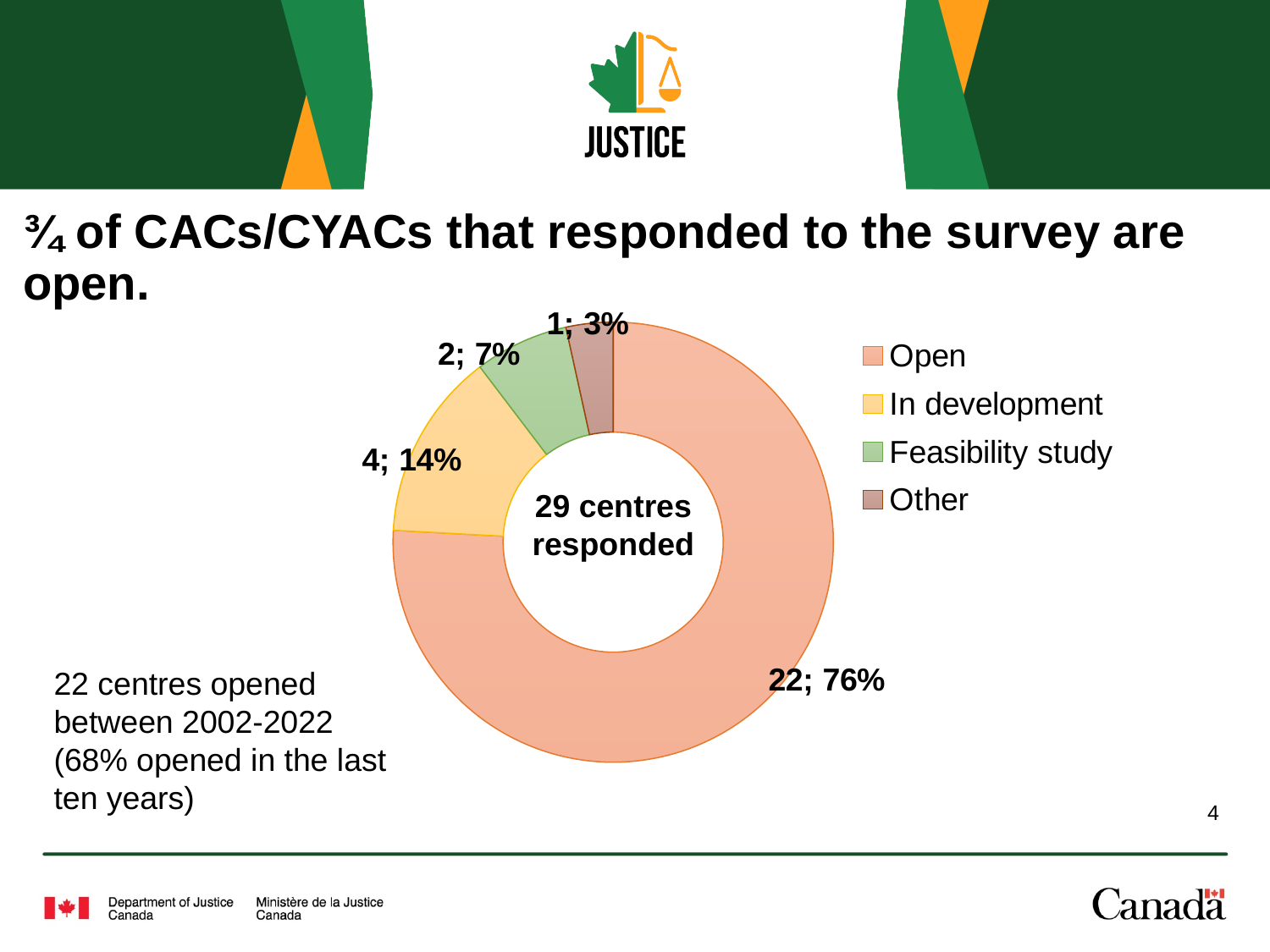

# ¾ of CACs/CYACs that responded to the survey are open.

### Chart

| Category |  |
|---|---|
| Open | 22.0 |
| In development | 4.0 |
| Feasibility study | 2.0 |
| Other | 1.0 |

### Chart

| Category |
|---|
29 centres responded

22 centres opened between 2002-2022 (68% opened in the last ten years)
4